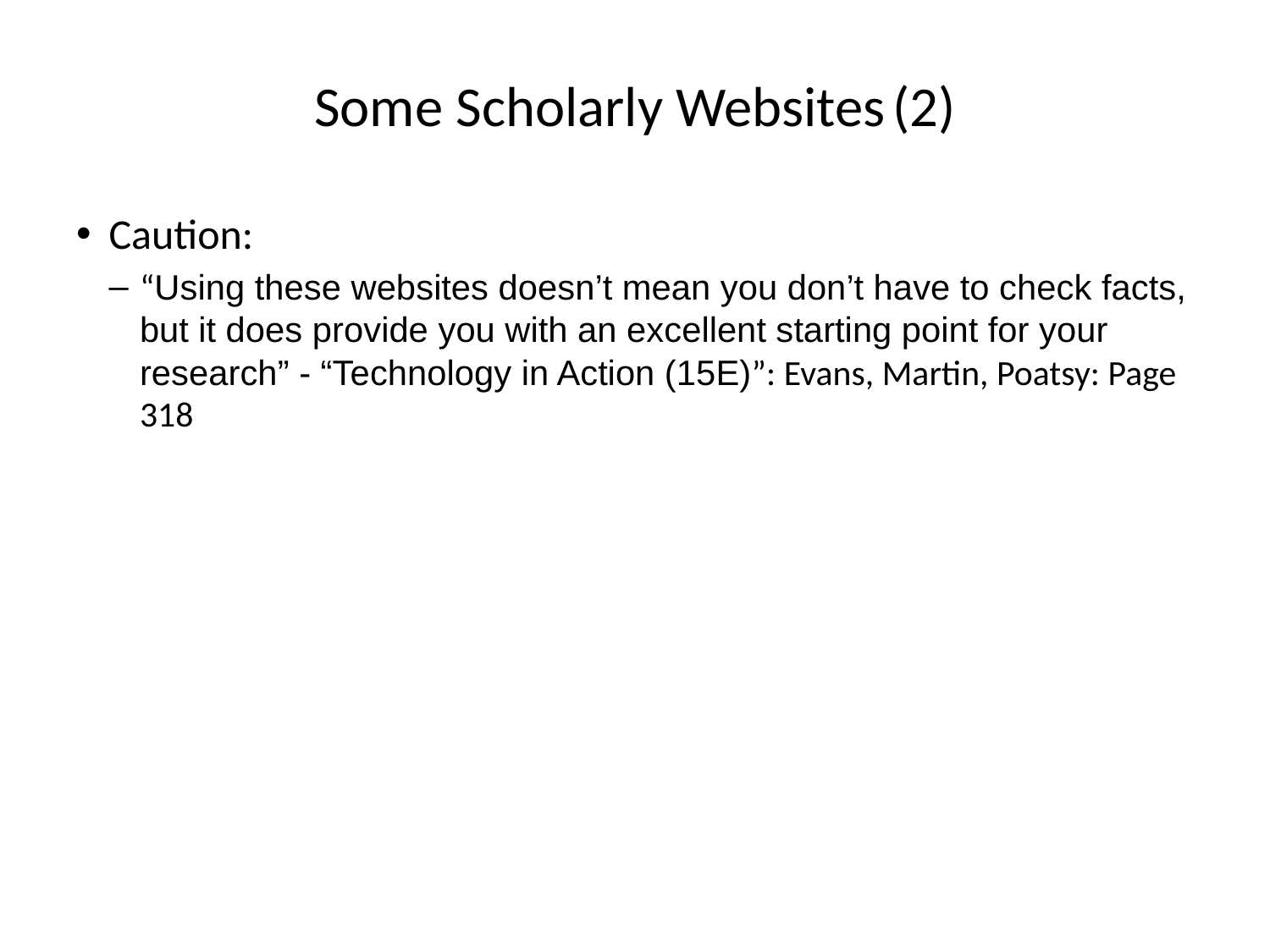

# Some Scholarly Websites (2)
Caution:
“Using these websites doesn’t mean you don’t have to check facts, but it does provide you with an excellent starting point for your research” - “Technology in Action (15E)”: Evans, Martin, Poatsy: Page 318